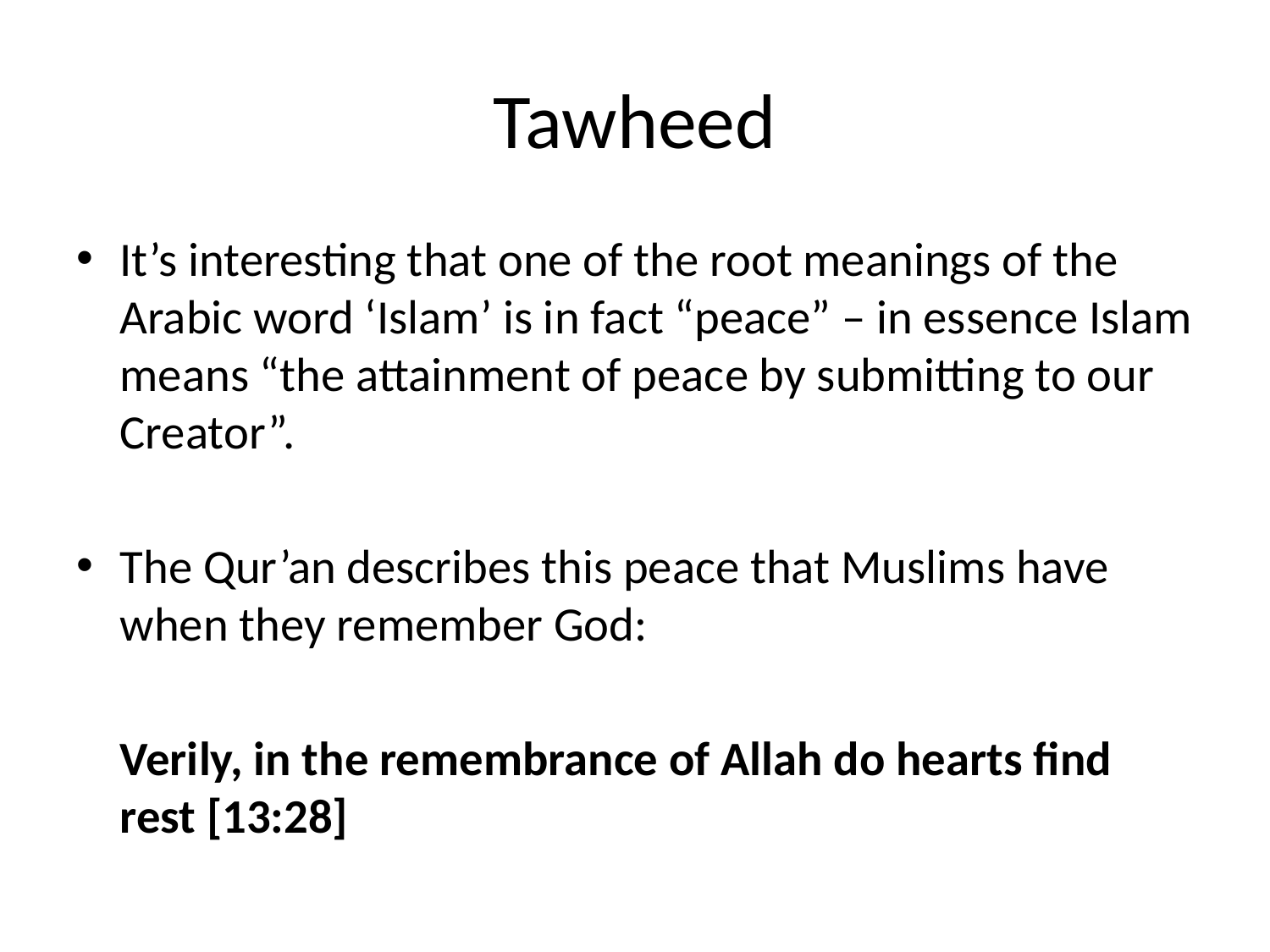

# Tawheed
It’s interesting that one of the root meanings of the Arabic word ‘Islam’ is in fact “peace” – in essence Islam means “the attainment of peace by submitting to our Creator”.

The Qur’an describes this peace that Muslims have when they remember God:

	Verily, in the remembrance of Allah do hearts find rest [13:28]